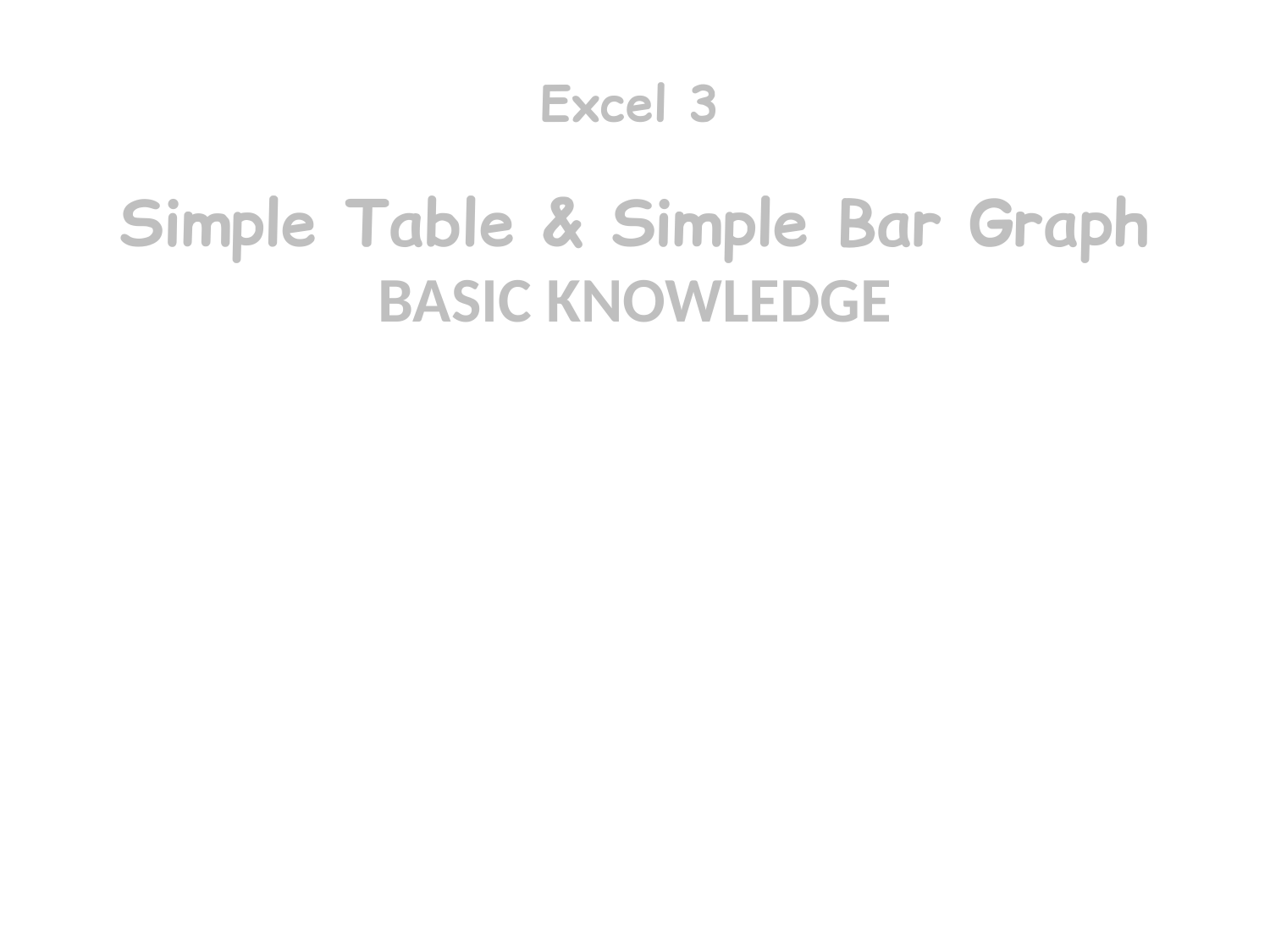

Excel 3
Simple Table & Simple Bar Graph
BASIC KNOWLEDGE